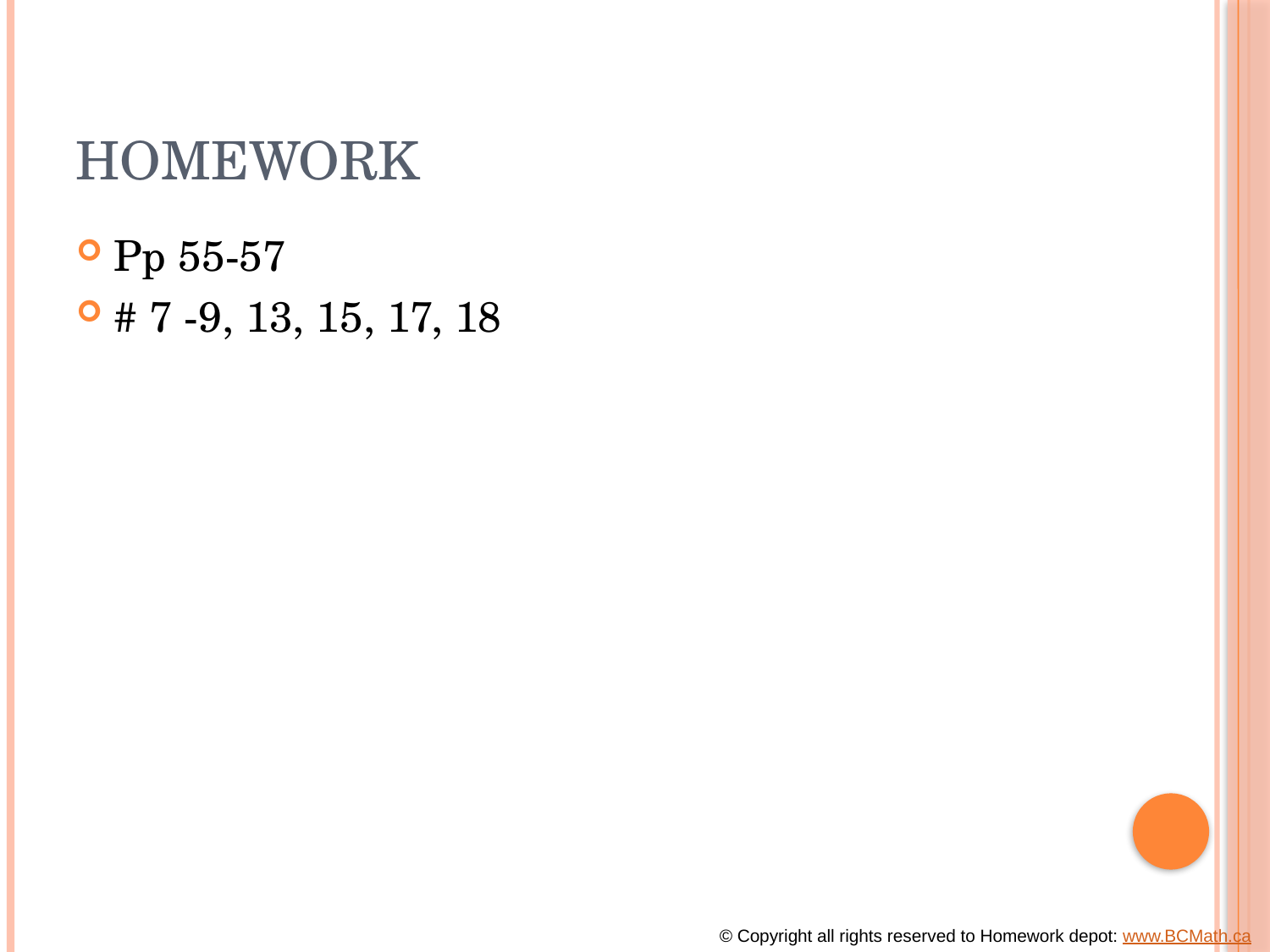

# Homework
Pp 55-57
# 7 -9, 13, 15, 17, 18
© Copyright all rights reserved to Homework depot: www.BCMath.ca